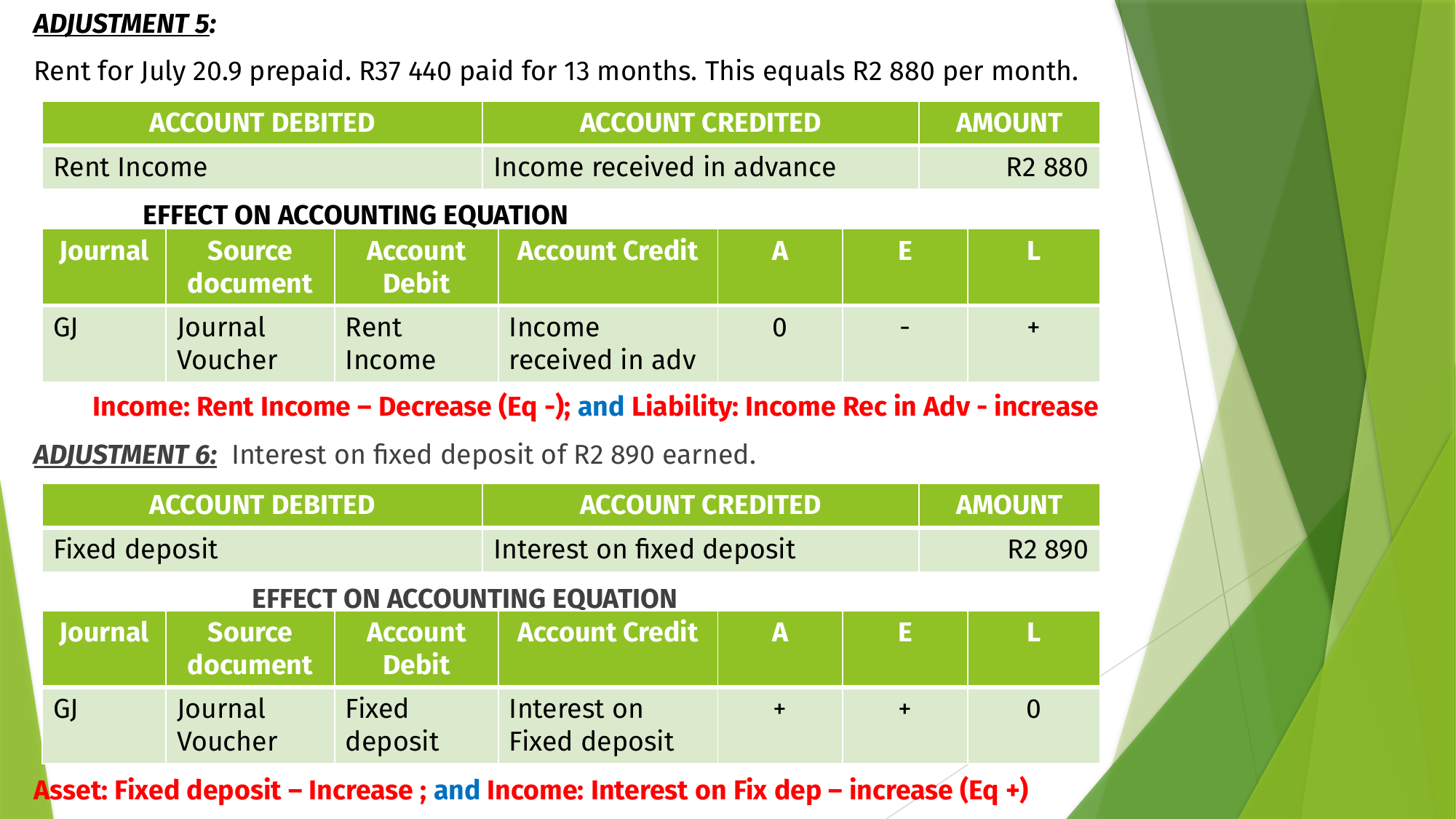

ADJUSTMENT 5:
Rent for July 20.9 prepaid. R37 440 paid for 13 months. This equals R2 880 per month.

	EFFECT ON ACCOUNTING EQUATION

         Income: Rent Income – Decrease (Eq -); and Liability: Income Rec in Adv - increase
ADJUSTMENT 6:  Interest on fixed deposit of R2 890 earned.

		EFFECT ON ACCOUNTING EQUATION

Asset: Fixed deposit – Increase ; and Income: Interest on Fix dep – increase (Eq +)
| ACCOUNT DEBITED | ACCOUNT CREDITED | AMOUNT |
| --- | --- | --- |
| Rent Income | Income received in advance | R2 880 |
| Journal | Source document | Account Debit | Account Credit | A | E | L |
| --- | --- | --- | --- | --- | --- | --- |
| GJ | Journal Voucher | Rent Income | Income received in adv | 0 | - | + |
| ACCOUNT DEBITED | ACCOUNT CREDITED | AMOUNT |
| --- | --- | --- |
| Fixed deposit | Interest on fixed deposit | R2 890 |
| Journal | Source document | Account Debit | Account Credit | A | E | L |
| --- | --- | --- | --- | --- | --- | --- |
| GJ | Journal Voucher | Fixed deposit | Interest on Fixed deposit | + | + | 0 |